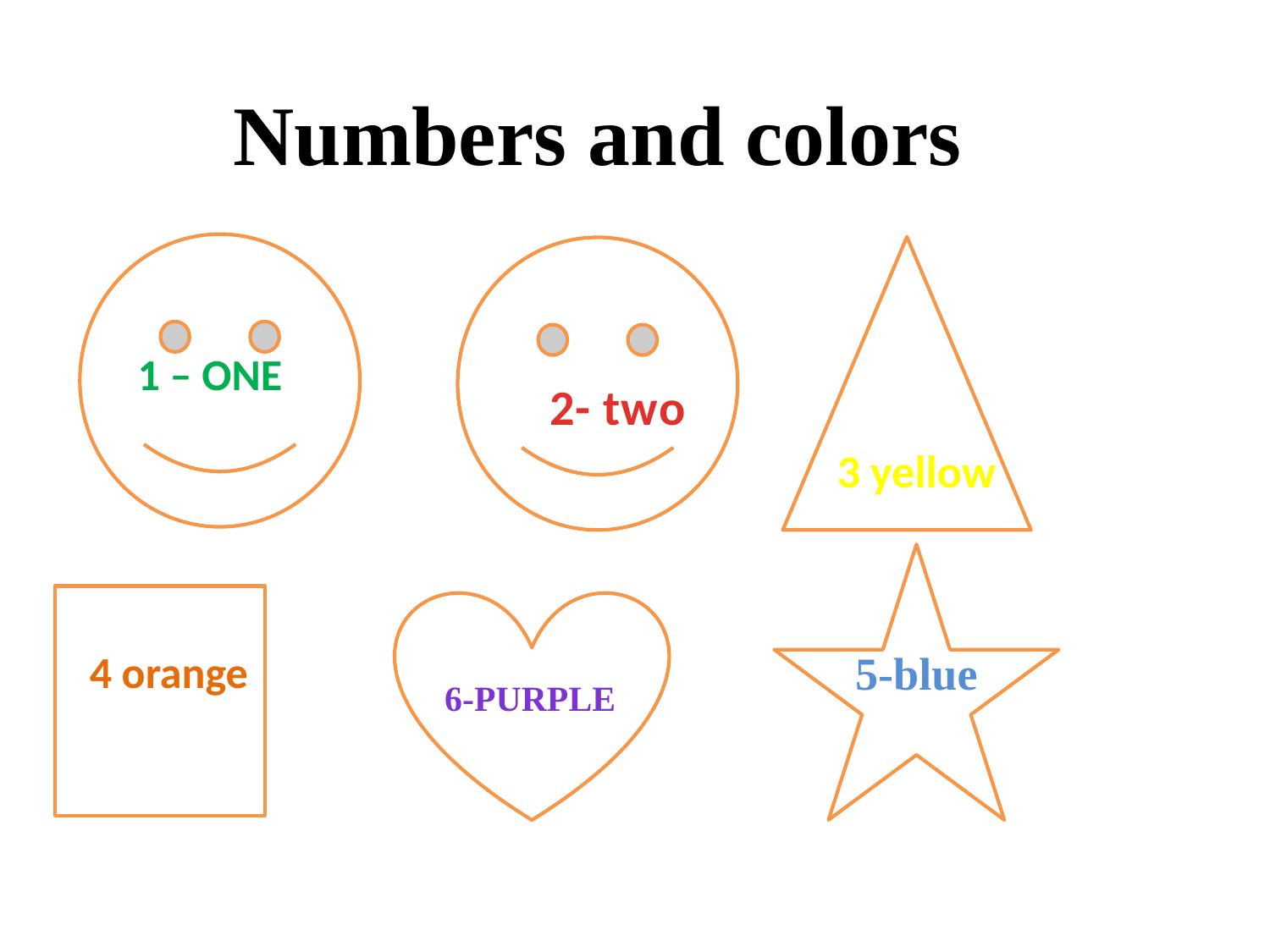

# Numbers and colors

1 – ONE

2- two
3 yellow

4 orange
5-blue
6-purple